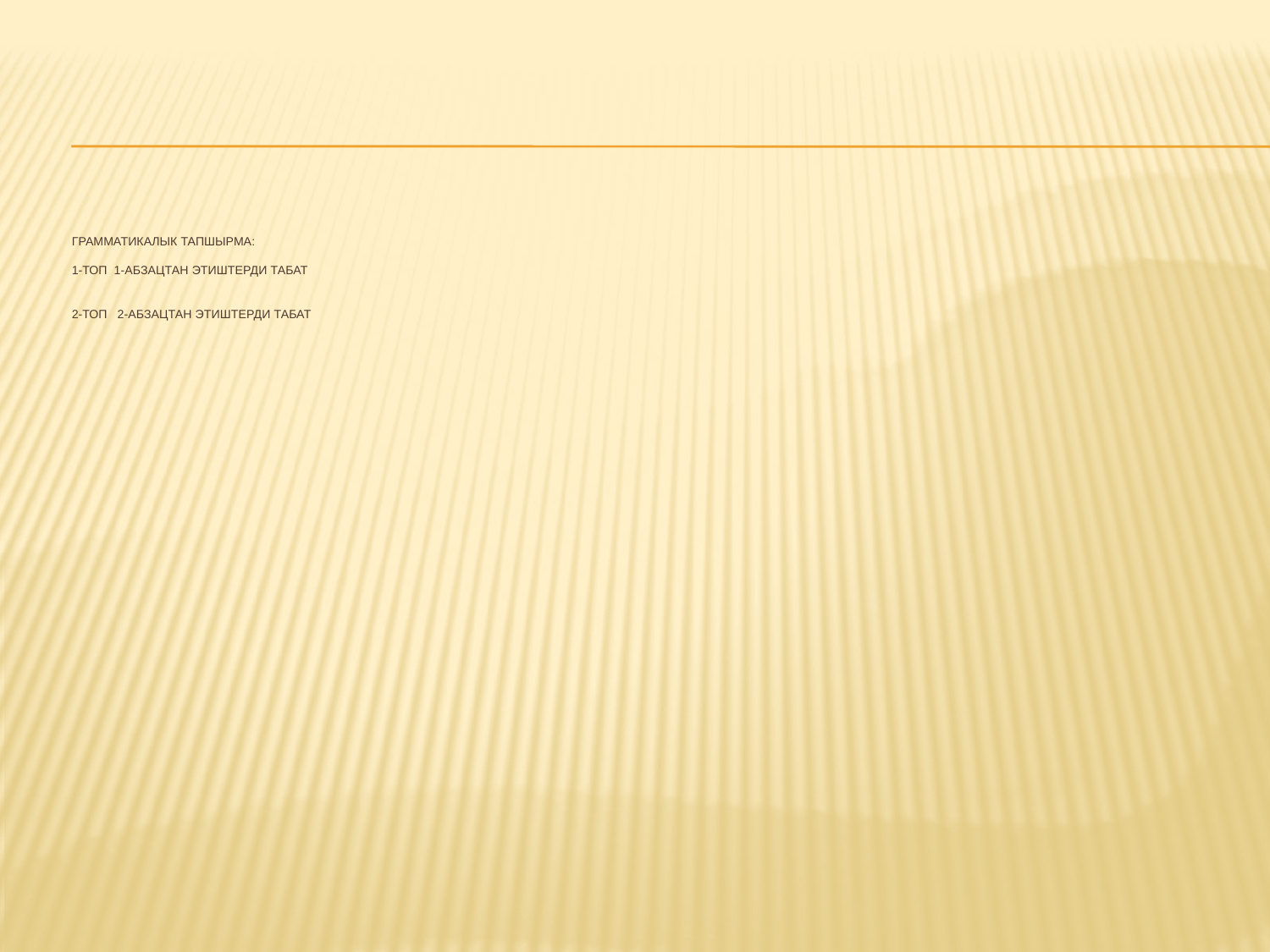

# ГРАММАТИКАЛЫК ТАПШЫРМА: 1-топ  1-абзацтан этиштерди табат 2-топ   2-абзацтан этиштерди табат